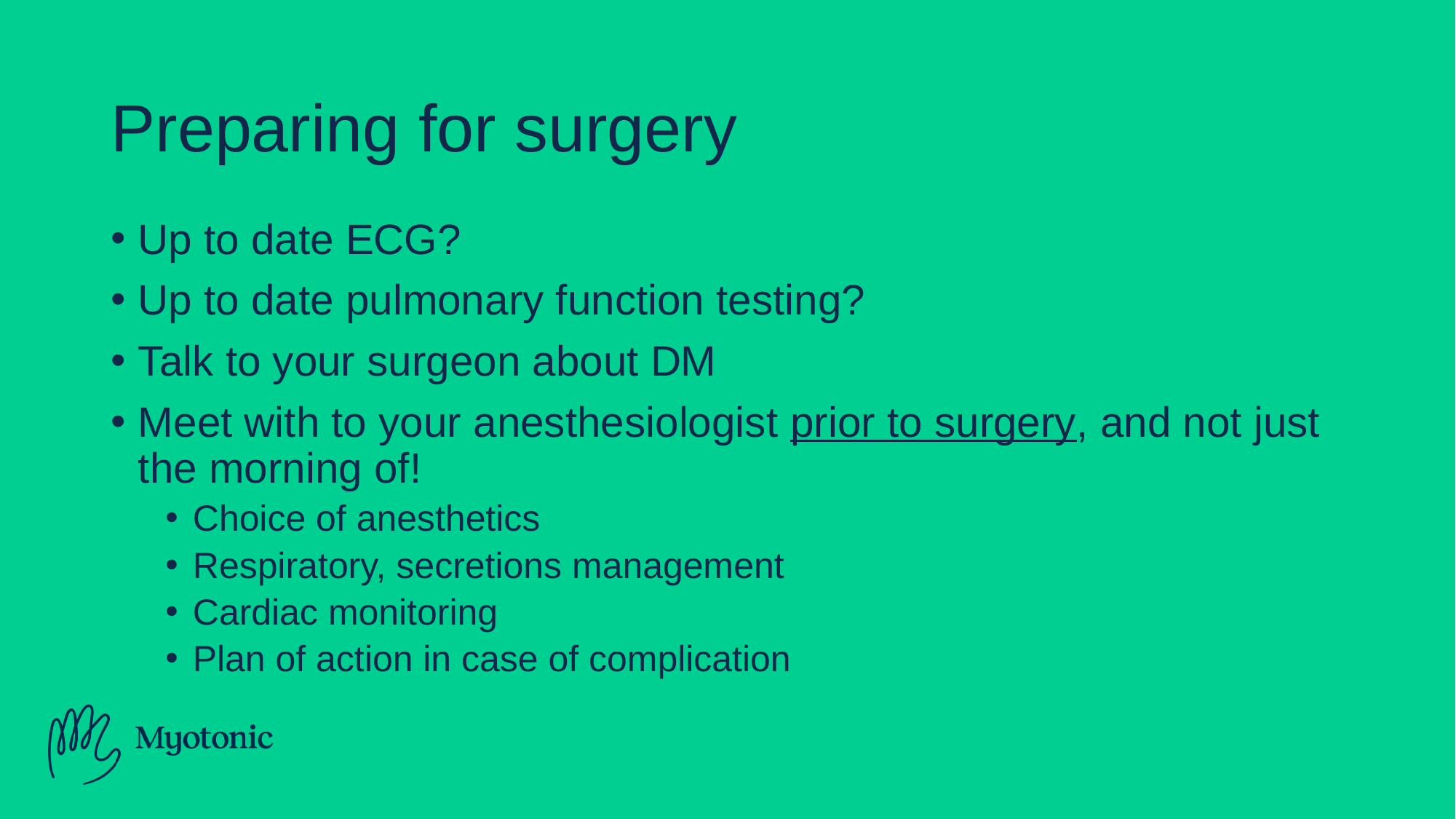

# Preparing for surgery
Up to date ECG?
Up to date pulmonary function testing?
Talk to your surgeon about DM
Meet with to your anesthesiologist prior to surgery, and not just the morning of!
Choice of anesthetics
Respiratory, secretions management
Cardiac monitoring
Plan of action in case of complication